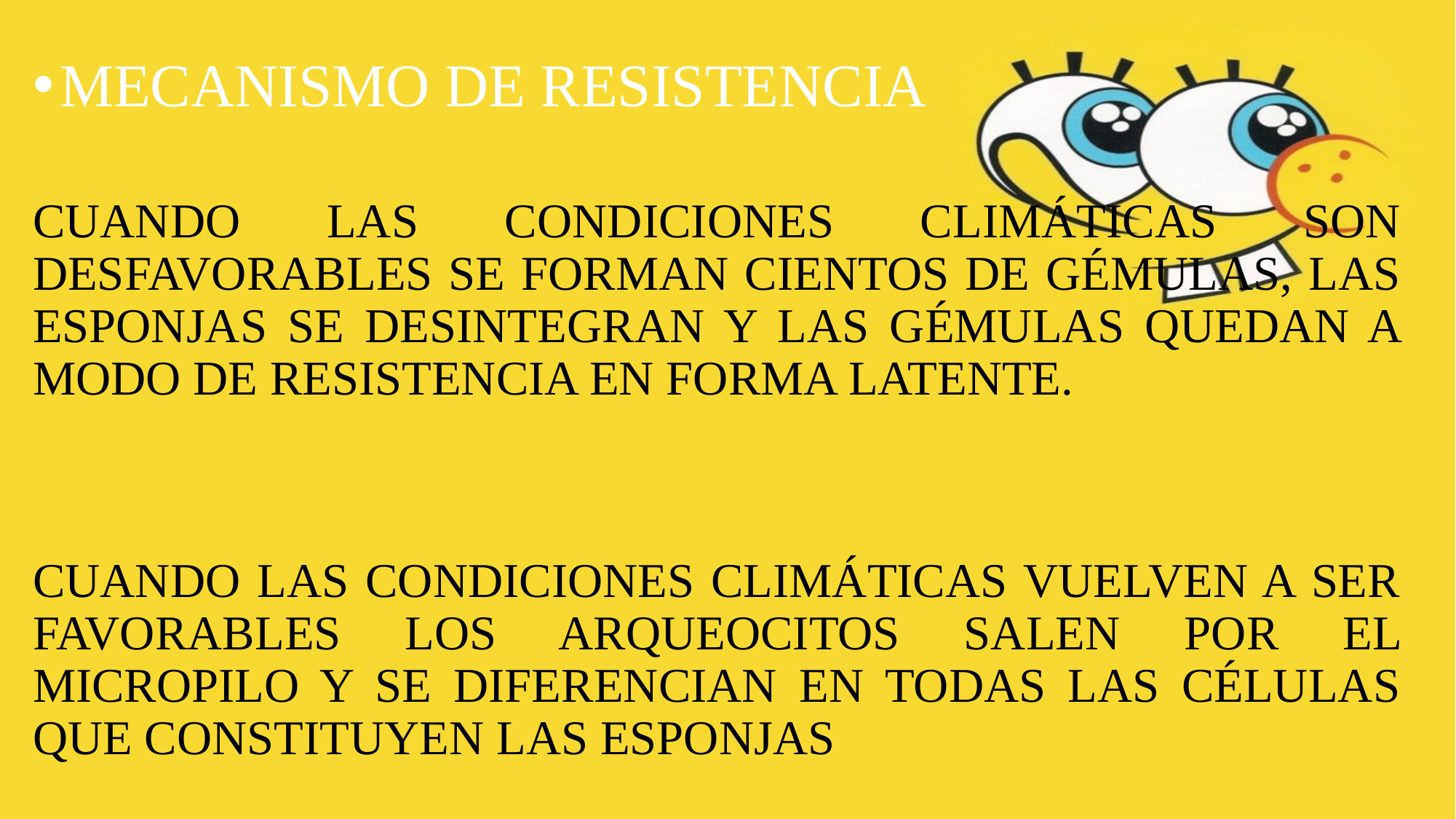

MECANISMO DE RESISTENCIA

CUANDO LAS CONDICIONES CLIMÁTICAS SON DESFAVORABLES SE FORMAN CIENTOS DE GÉMULAS, LAS ESPONJAS SE DESINTEGRAN Y LAS GÉMULAS QUEDAN A MODO DE RESISTENCIA EN FORMA LATENTE.

CUANDO LAS CONDICIONES CLIMÁTICAS VUELVEN A SER FAVORABLES LOS ARQUEOCITOS SALEN POR EL MICROPILO Y SE DIFERENCIAN EN TODAS LAS CÉLULAS QUE CONSTITUYEN LAS ESPONJAS